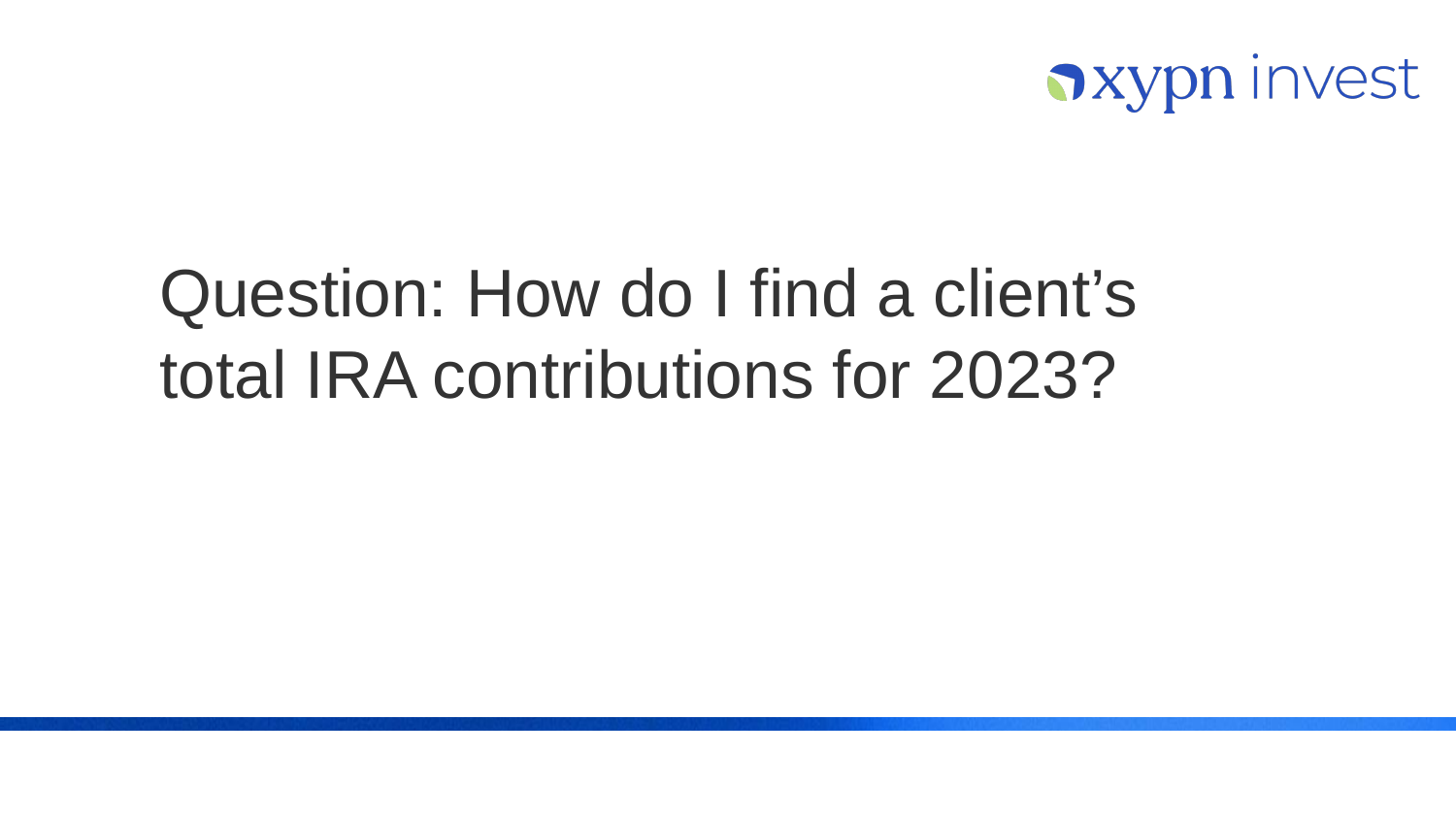

# Question: How do I find a client’s total IRA contributions for 2023?